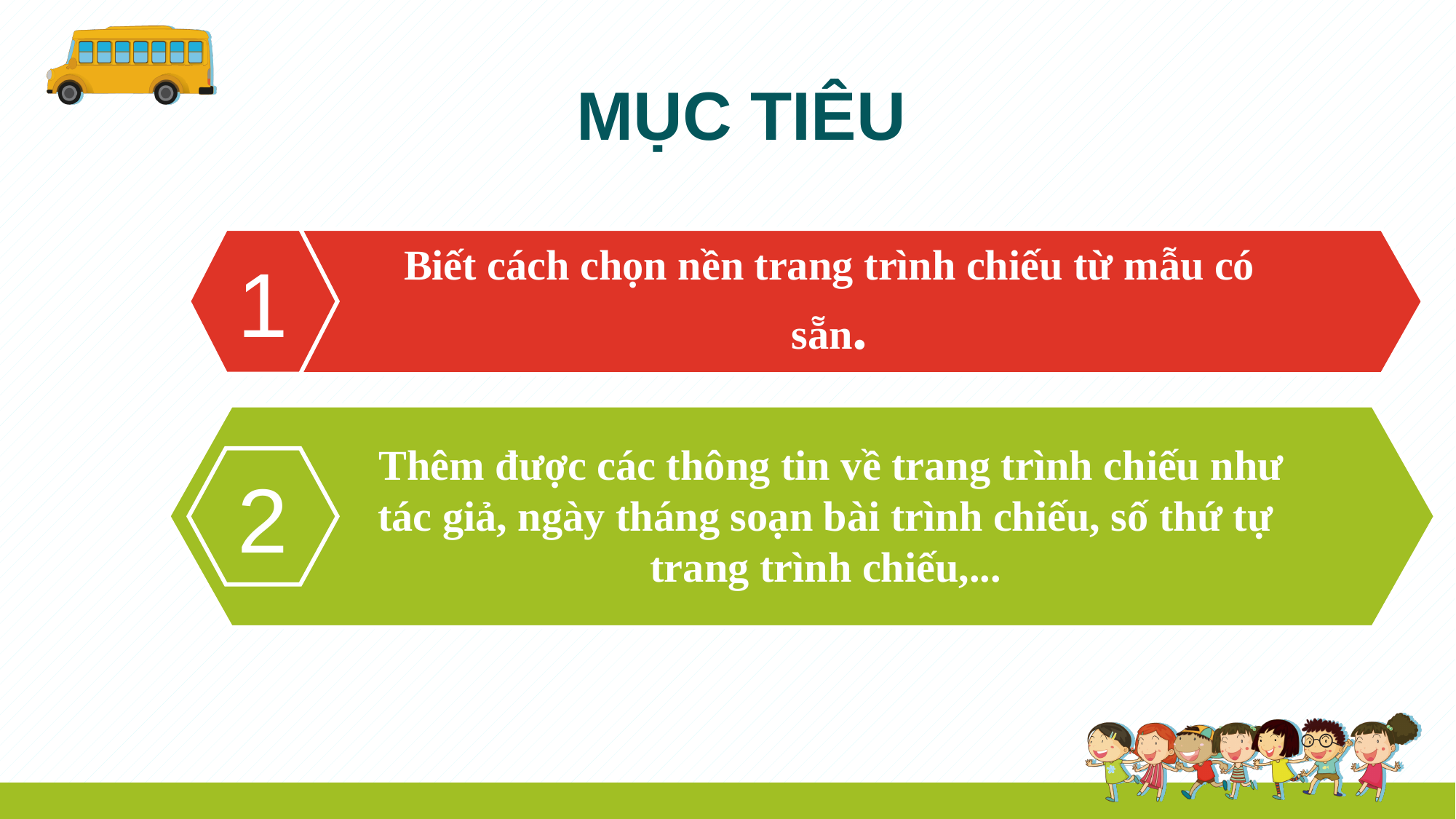

MỤC TIÊU
Biết cách chọn nền trang trình chiếu từ mẫu có sẵn.
1
 Thêm được các thông tin về trang trình chiếu như tác giả, ngày tháng soạn bài trình chiếu, số thứ tự trang trình chiếu,...
2